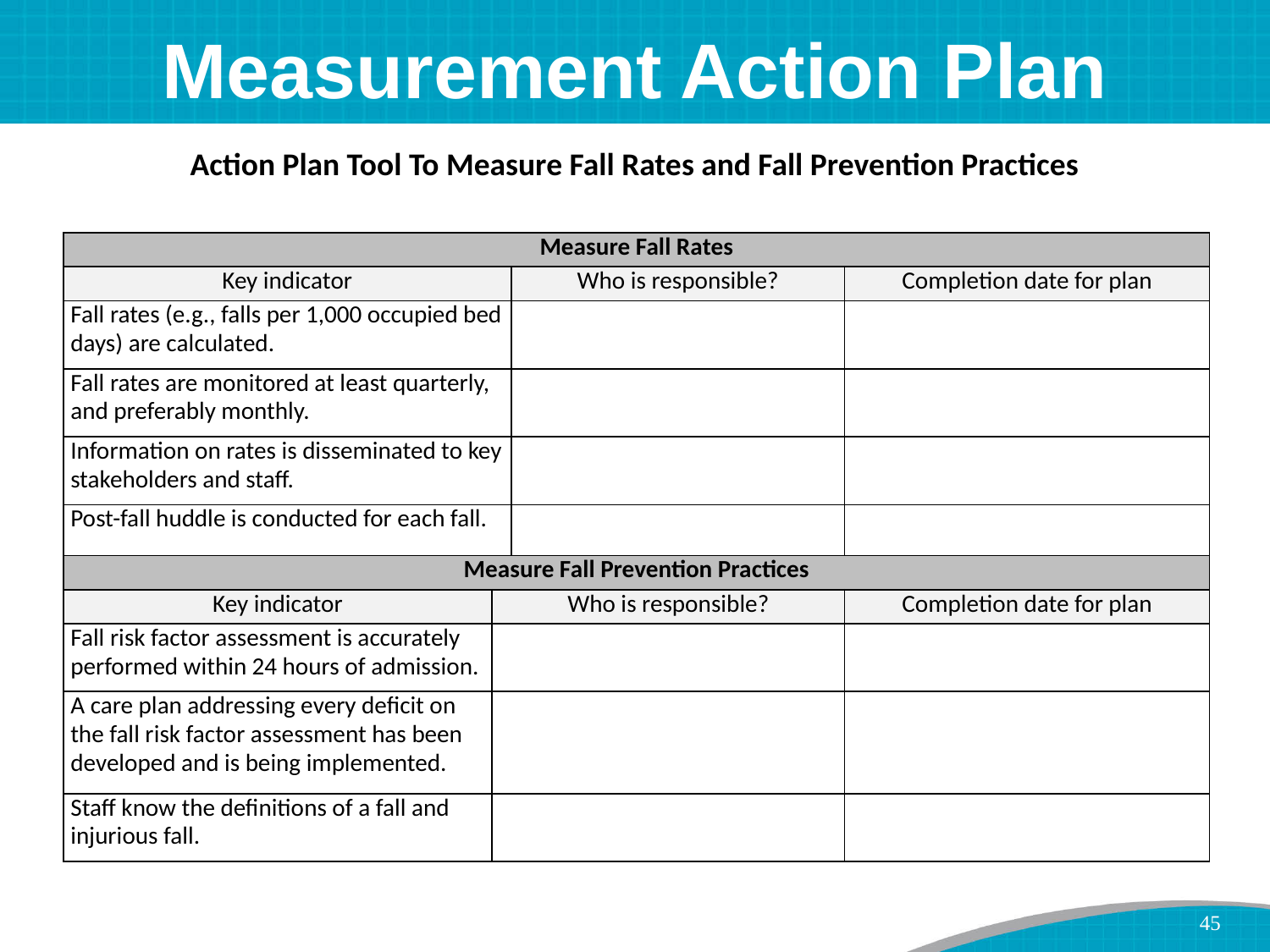

Measurement Action Plan
Action Plan Tool To Measure Fall Rates and Fall Prevention Practices
| Measure Fall Rates |  |  |  |
| --- | --- | --- | --- |
| Key indicator |  | Who is responsible? | Completion date for plan |
| Fall rates (e.g., falls per 1,000 occupied bed days) are calculated. |  |  |  |
| Fall rates are monitored at least quarterly, and preferably monthly. |  |  |  |
| Information on rates is disseminated to key stakeholders and staff. |  |  |  |
| Post-fall huddle is conducted for each fall. |  |  |  |
| Measure Fall Prevention Practices |  |  |  |
| Key indicator | Who is responsible? |  | Completion date for plan |
| Fall risk factor assessment is accurately performed within 24 hours of admission. |  |  |  |
| A care plan addressing every deficit on the fall risk factor assessment has been developed and is being implemented. |  |  |  |
| Staff know the definitions of a fall and injurious fall. |  |  |  |